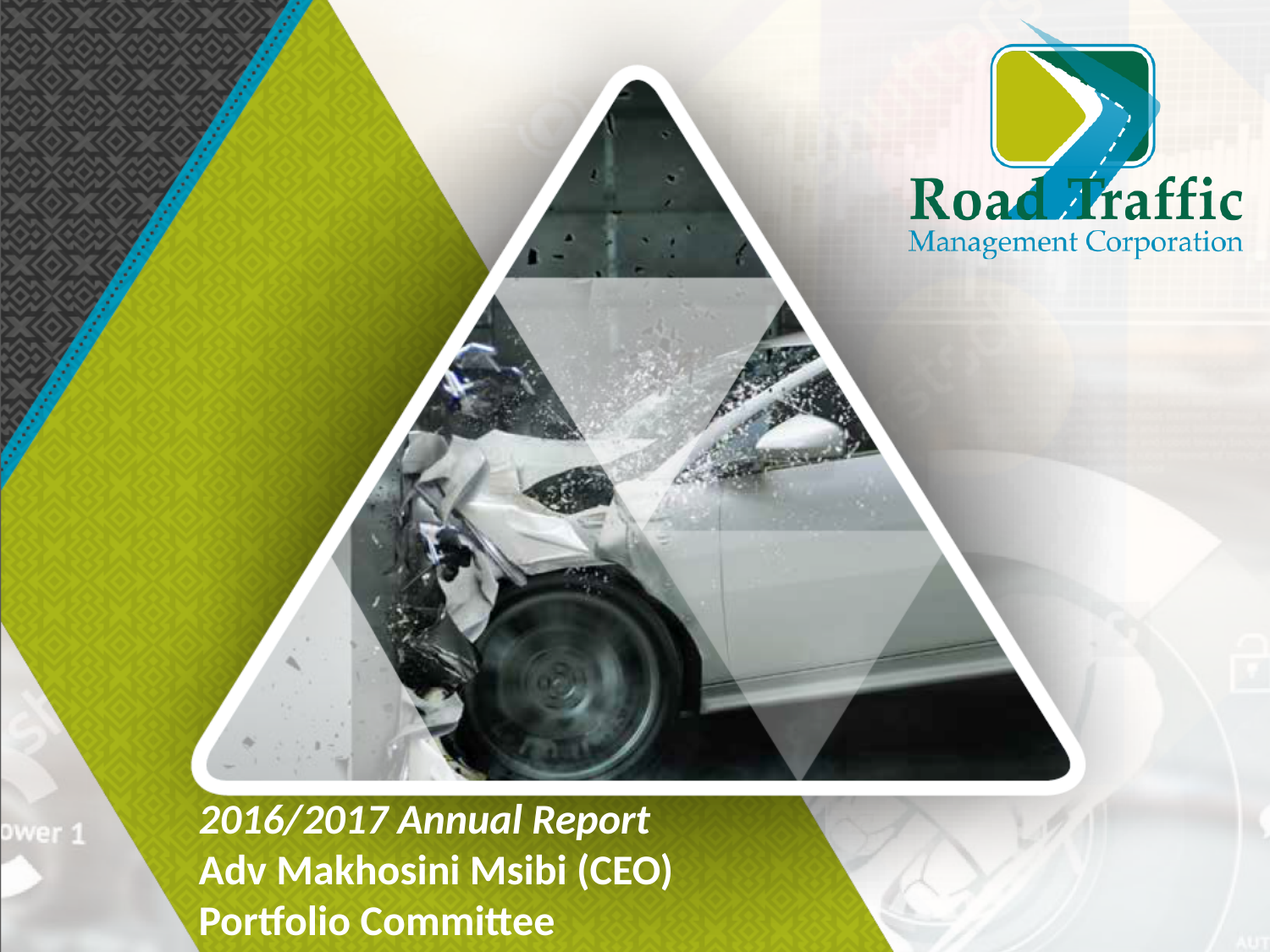

2016/2017 Annual Report
Adv Makhosini Msibi (CEO)
Portfolio Committee